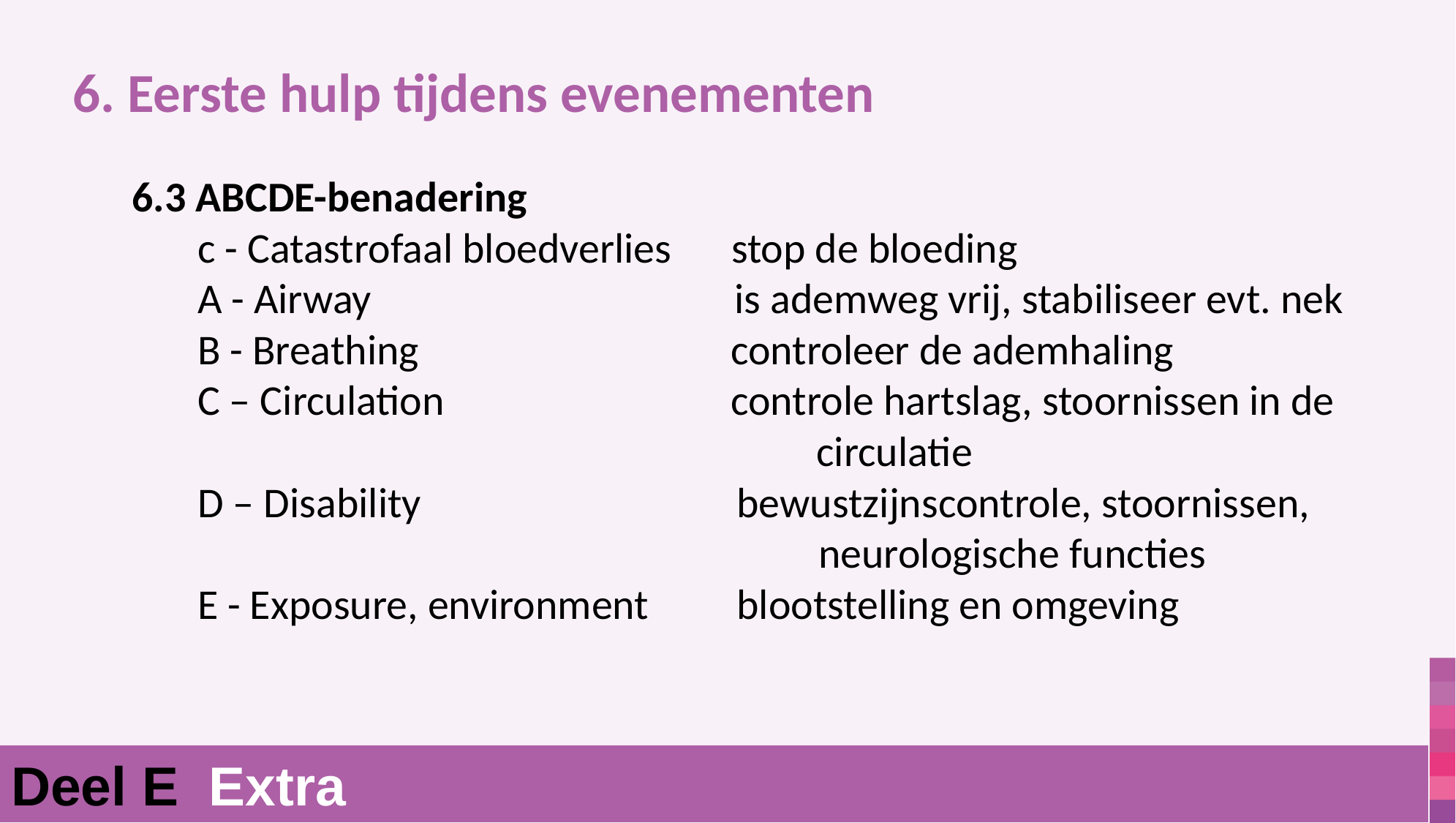

6. Eerste hulp tijdens evenementen
			 6.3 ABCDE-benadering
	c - Catastrofaal bloedverlies	stop de bloeding
	A - Airway	 is ademweg vrij, stabiliseer evt. nek
	B - Breathing	controleer de ademhaling
	C – Circulation	controle hartslag, stoornissen in de
		         circulatie
	D – Disability	bewustzijnscontrole, stoornissen,
			    neurologische functies
	E - Exposure, environment	blootstelling en omgeving

Deel E  Extra